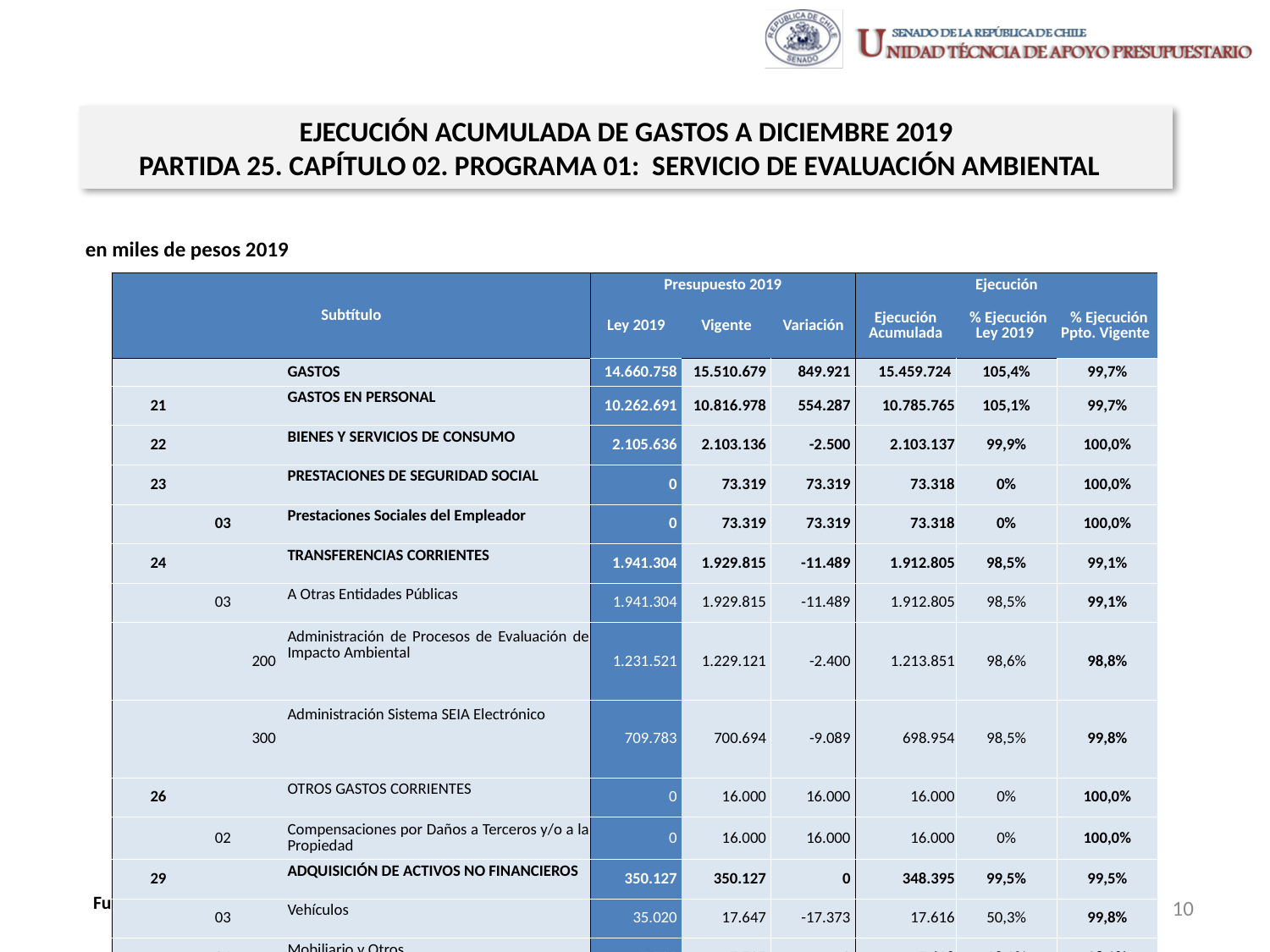

EJECUCIÓN ACUMULADA DE GASTOS A DICIEMBRE 2019
PARTIDA 25. CAPÍTULO 02. PROGRAMA 01:  SERVICIO DE EVALUACIÓN AMBIENTAL
en miles de pesos 2019
| Subtítulo |  |  |  | Presupuesto 2019 |  |  | Ejecución |  |  |
| --- | --- | --- | --- | --- | --- | --- | --- | --- | --- |
|  |  |  |  | Ley 2019 | Vigente | Variación | Ejecución Acumulada | % Ejecución Ley 2019 | % Ejecución Ppto. Vigente |
|  |  |  | GASTOS | 14.660.758 | 15.510.679 | 849.921 | 15.459.724 | 105,4% | 99,7% |
| 21 |  |  | GASTOS EN PERSONAL | 10.262.691 | 10.816.978 | 554.287 | 10.785.765 | 105,1% | 99,7% |
| 22 |  |  | BIENES Y SERVICIOS DE CONSUMO | 2.105.636 | 2.103.136 | -2.500 | 2.103.137 | 99,9% | 100,0% |
| 23 |  |  | PRESTACIONES DE SEGURIDAD SOCIAL | 0 | 73.319 | 73.319 | 73.318 | 0% | 100,0% |
|  | 03 |  | Prestaciones Sociales del Empleador | 0 | 73.319 | 73.319 | 73.318 | 0% | 100,0% |
| 24 |  |  | TRANSFERENCIAS CORRIENTES | 1.941.304 | 1.929.815 | -11.489 | 1.912.805 | 98,5% | 99,1% |
|  | 03 |  | A Otras Entidades Públicas | 1.941.304 | 1.929.815 | -11.489 | 1.912.805 | 98,5% | 99,1% |
|  |  | 200 | Administración de Procesos de Evaluación de Impacto Ambiental | 1.231.521 | 1.229.121 | -2.400 | 1.213.851 | 98,6% | 98,8% |
|  |  | 300 | Administración Sistema SEIA Electrónico | 709.783 | 700.694 | -9.089 | 698.954 | 98,5% | 99,8% |
| 26 |  |  | OTROS GASTOS CORRIENTES | 0 | 16.000 | 16.000 | 16.000 | 0% | 100,0% |
|  | 02 |  | Compensaciones por Daños a Terceros y/o a la Propiedad | 0 | 16.000 | 16.000 | 16.000 | 0% | 100,0% |
| 29 |  |  | ADQUISICIÓN DE ACTIVOS NO FINANCIEROS | 350.127 | 350.127 | 0 | 348.395 | 99,5% | 99,5% |
|  | 03 |  | Vehículos | 35.020 | 17.647 | -17.373 | 17.616 | 50,3% | 99,8% |
|  | 04 |  | Mobiliario y Otros | 7.725 | 7.725 | 0 | 7.638 | 98,9% | 98,9% |
|  | 05 |  | Máquinas y Equipos | 10.070 | 24.743 | 14.673 | 24.743 | 245,7% | 100,0% |
|  | 06 |  | Equipos Informáticos | 119.769 | 119.769 | 0 | 119.595 | 99,9% | 99,9% |
|  | 07 |  | Programas Informáticos | 177.543 | 180.243 | 2.700 | 178.803 | 100,7% | 99,2% |
| 34 |  |  | SERVICIO DE LA DEUDA | 1.000 | 220.304 | 219.304 | 220.304 | 22030,4% | 100,0% |
|  | 07 |  | Deuda Flotante | 1.000 | 220.304 | 219.304 | 220.304 | 22030,4% | 100,0% |
| 35 |  |  | SALDO FINAL DE CAJA | 0 | 1.000 | 1.000 | 0 | 0% | 0,0% |
10
Fuente: Elaboración propia en base  a Informes de ejecución presupuestaria mensual de DIPRES